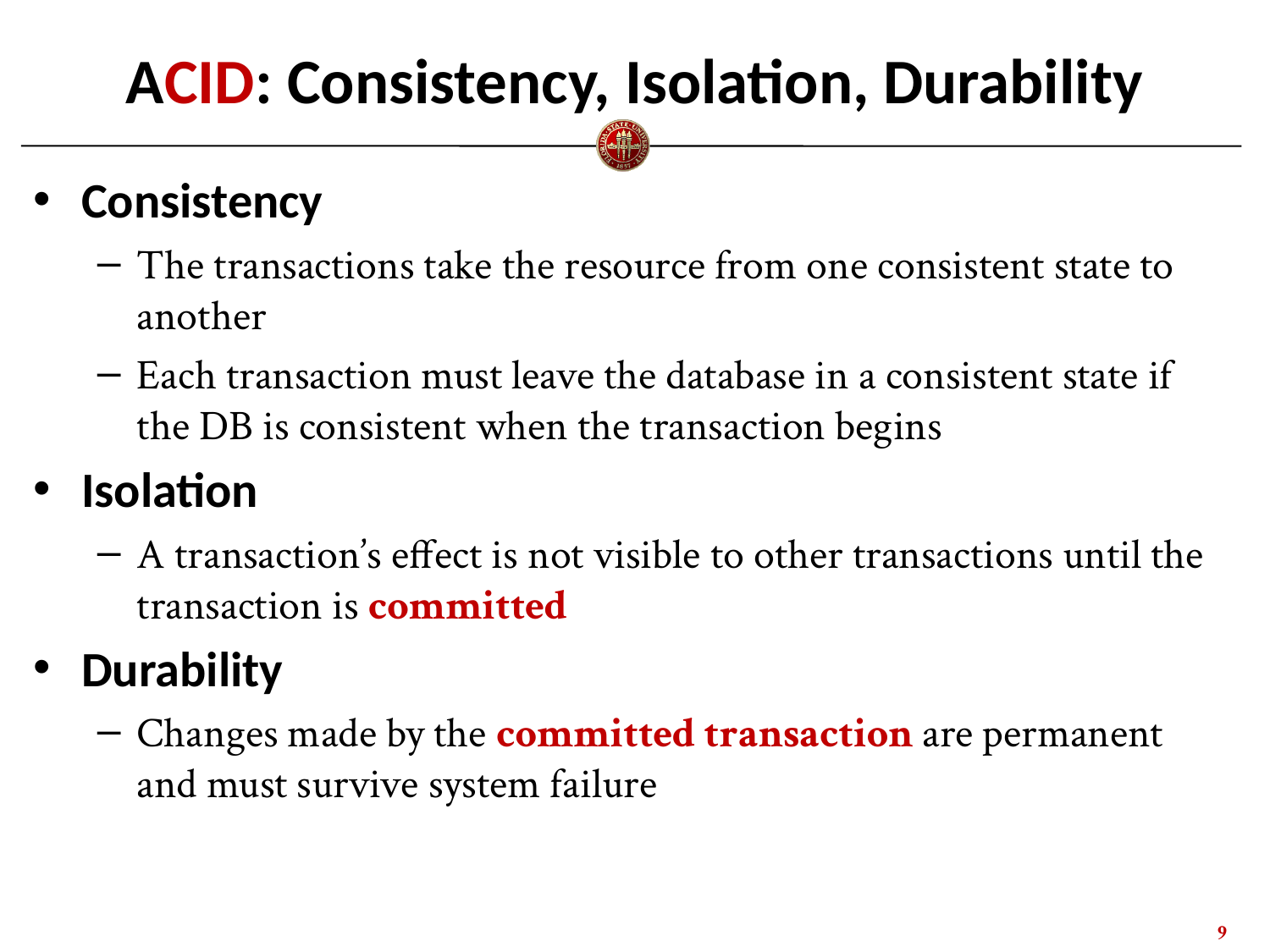

# ACID: Consistency, Isolation, Durability
Consistency
The transactions take the resource from one consistent state to another
Each transaction must leave the database in a consistent state if the DB is consistent when the transaction begins
Isolation
A transaction’s effect is not visible to other transactions until the transaction is committed
Durability
Changes made by the committed transaction are permanent and must survive system failure
9